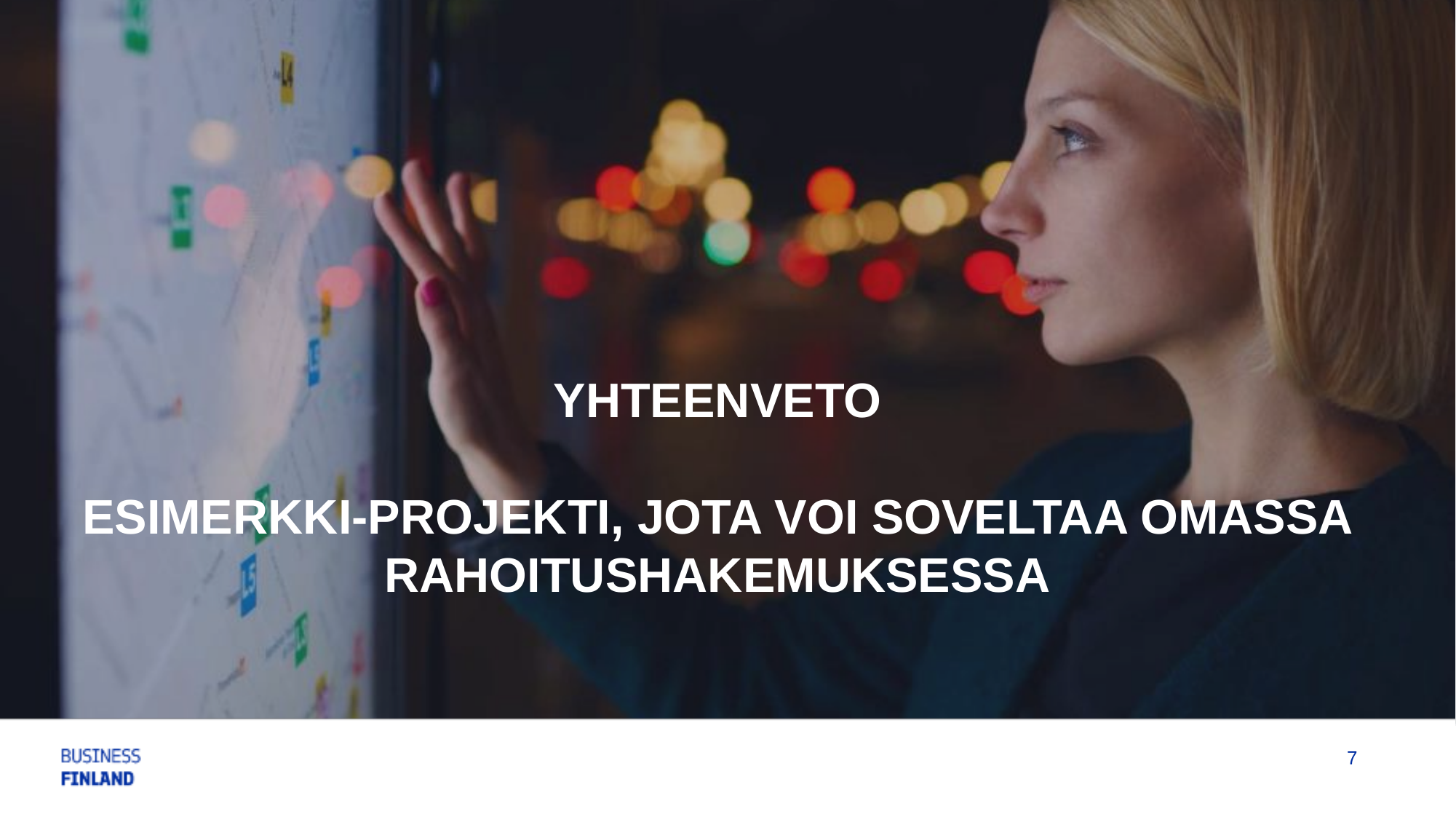

Yhteenveto

Esimerkki-projekti, jota voi soveltaa omassa rahoitushakemuksessa